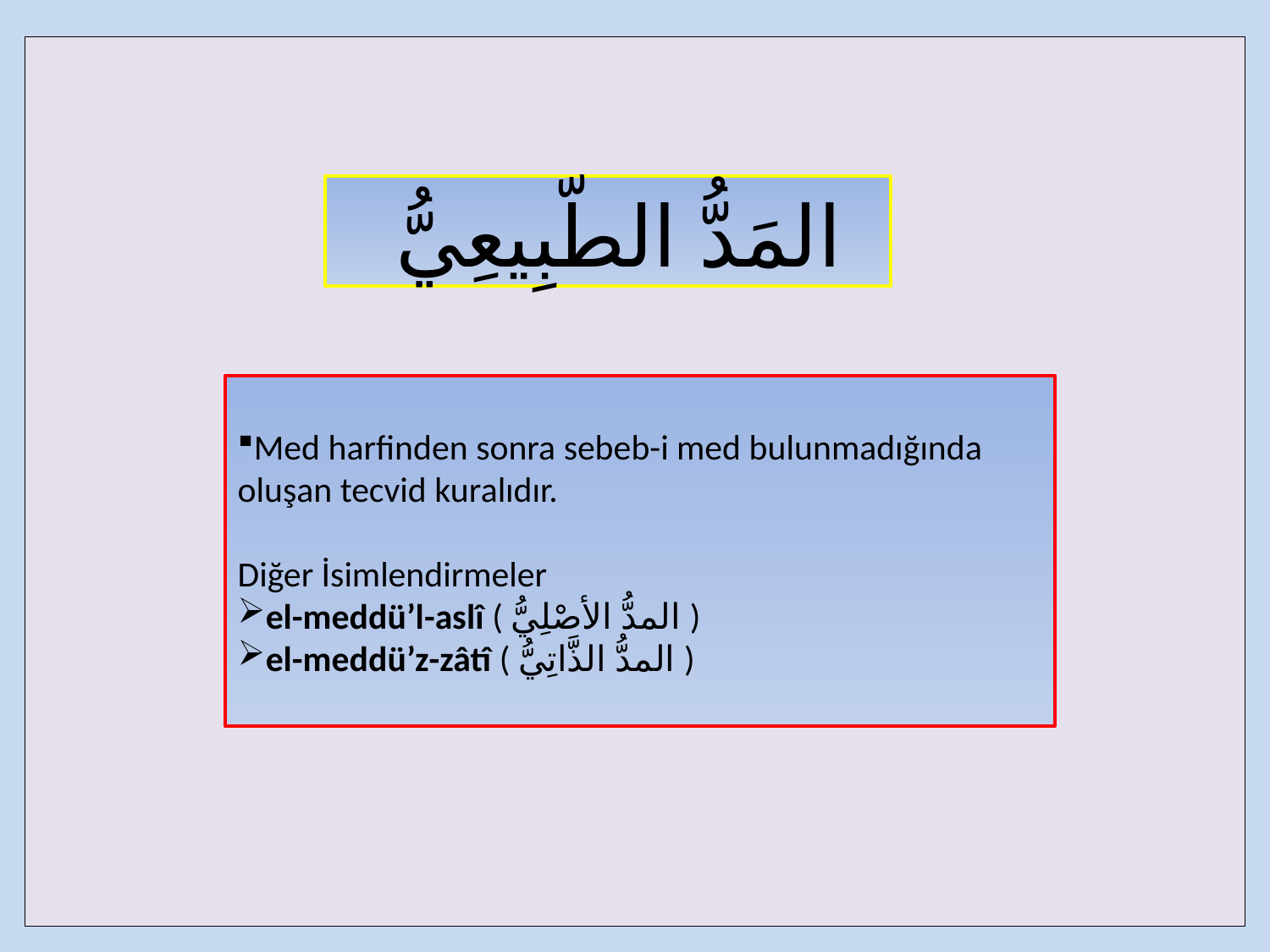

|  |
| --- |
 المَدُّ الطّبِيعِيُّ

Med harfinden sonra sebeb-i med bulunmadığında oluşan tecvid kuralıdır.

Diğer İsimlendirmeler
el-meddü’l-aslî ( المدُّ الأصْلِيُّ )
el-meddü’z-zâtî ( المدُّ الذَّاتِيُّ )